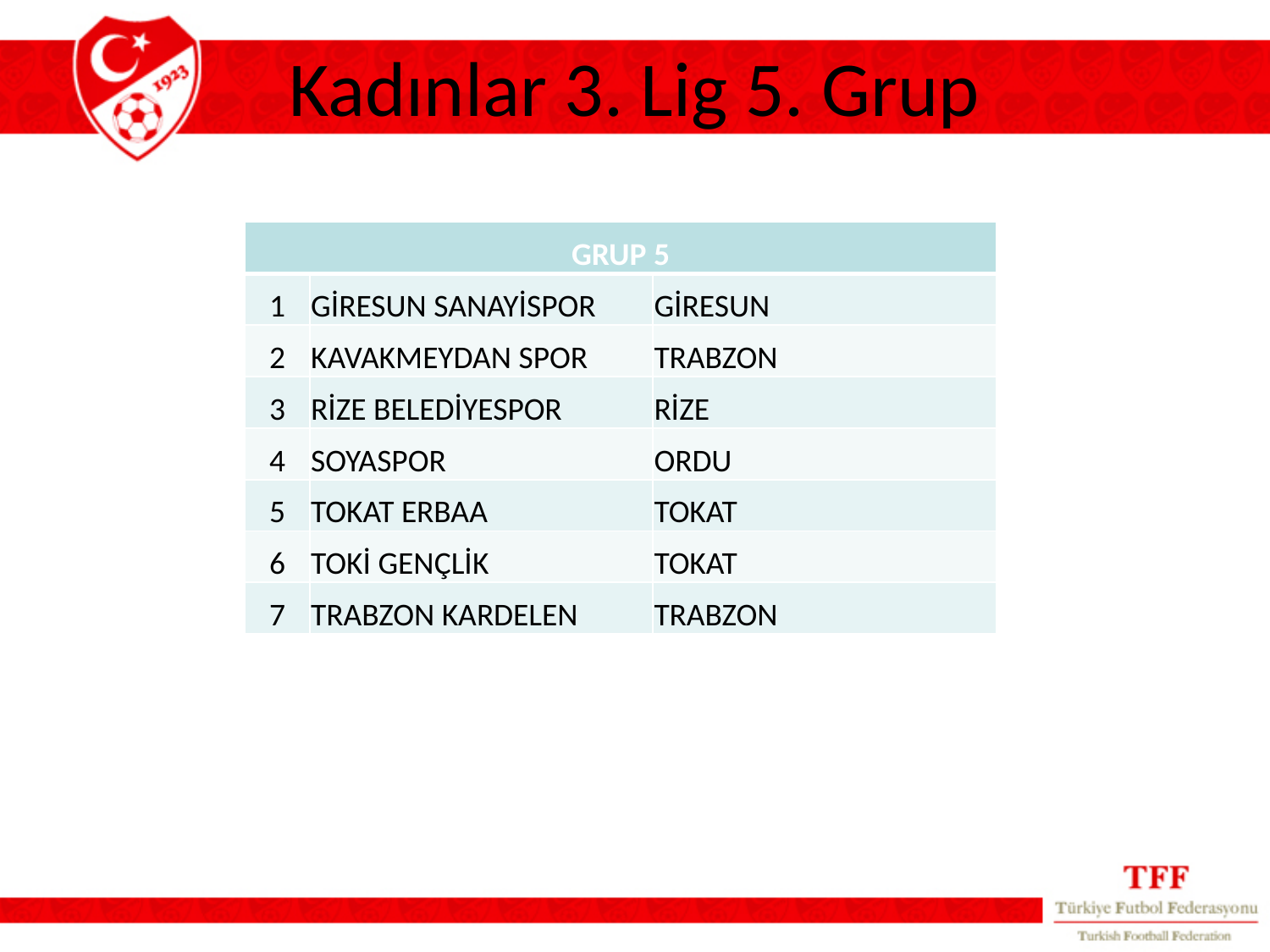

# Kadınlar 3. Lig 5. Grup
| GRUP 5 |  |  |
| --- | --- | --- |
| 1 | GİRESUN SANAYİSPOR | GİRESUN |
| 2 | KAVAKMEYDAN SPOR | TRABZON |
| 3 | RİZE BELEDİYESPOR | RİZE |
| 4 | SOYASPOR | ORDU |
| 5 | TOKAT ERBAA | TOKAT |
| 6 | TOKİ GENÇLİK | TOKAT |
| 7 | TRABZON KARDELEN | TRABZON |